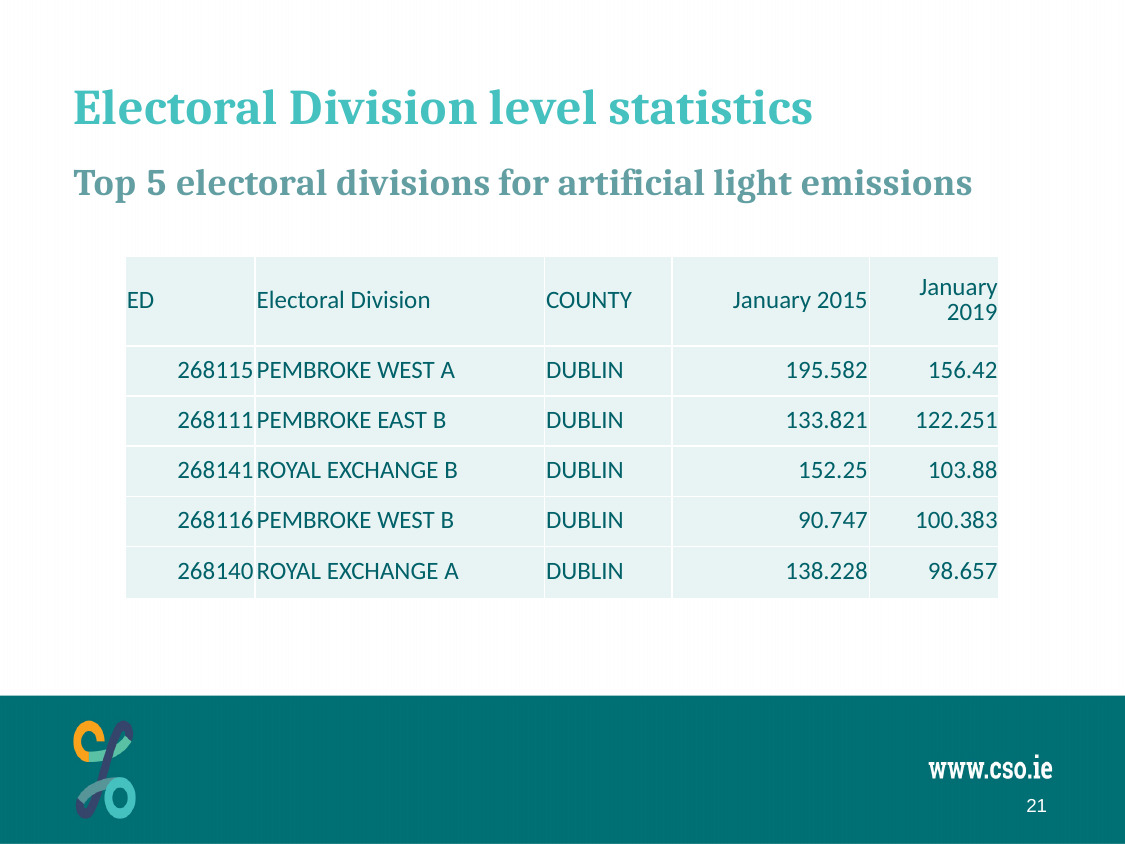

# Electoral Division level statistics
Top 5 electoral divisions for artificial light emissions
| ED | Electoral Division | COUNTY | January 2015 | January 2019 |
| --- | --- | --- | --- | --- |
| 268115 | PEMBROKE WEST A | DUBLIN | 195.582 | 156.42 |
| 268111 | PEMBROKE EAST B | DUBLIN | 133.821 | 122.251 |
| 268141 | ROYAL EXCHANGE B | DUBLIN | 152.25 | 103.88 |
| 268116 | PEMBROKE WEST B | DUBLIN | 90.747 | 100.383 |
| 268140 | ROYAL EXCHANGE A | DUBLIN | 138.228 | 98.657 |
21